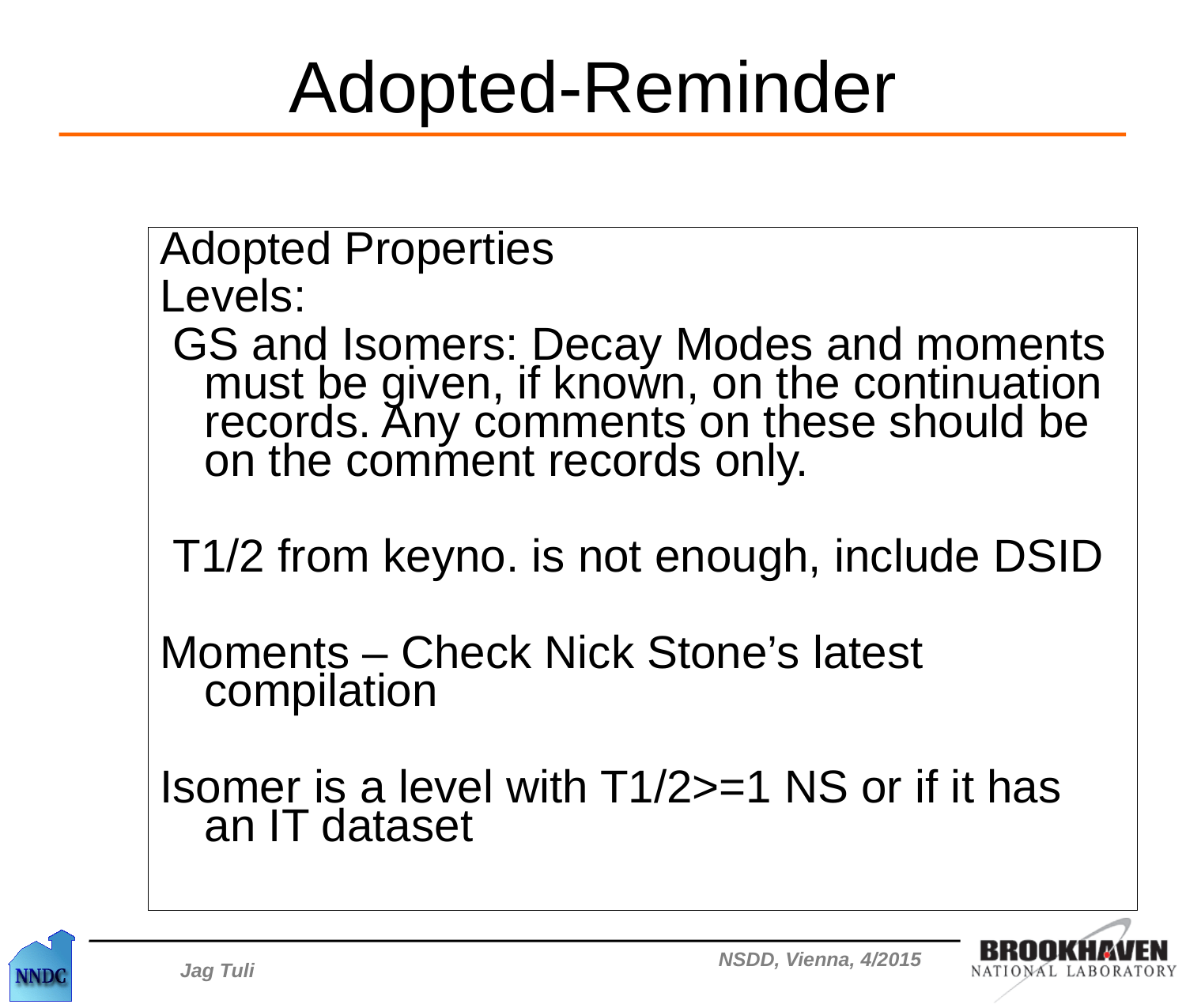

# Adopted-Reminder
Adopted Properties
Levels:
 GS and Isomers: Decay Modes and moments must be given, if known, on the continuation records. Any comments on these should be on the comment records only.

 T1/2 from keyno. is not enough, include DSID

Moments – Check Nick Stone’s latest compilation

Isomer is a level with T1/2>=1 NS or if it has an IT dataset